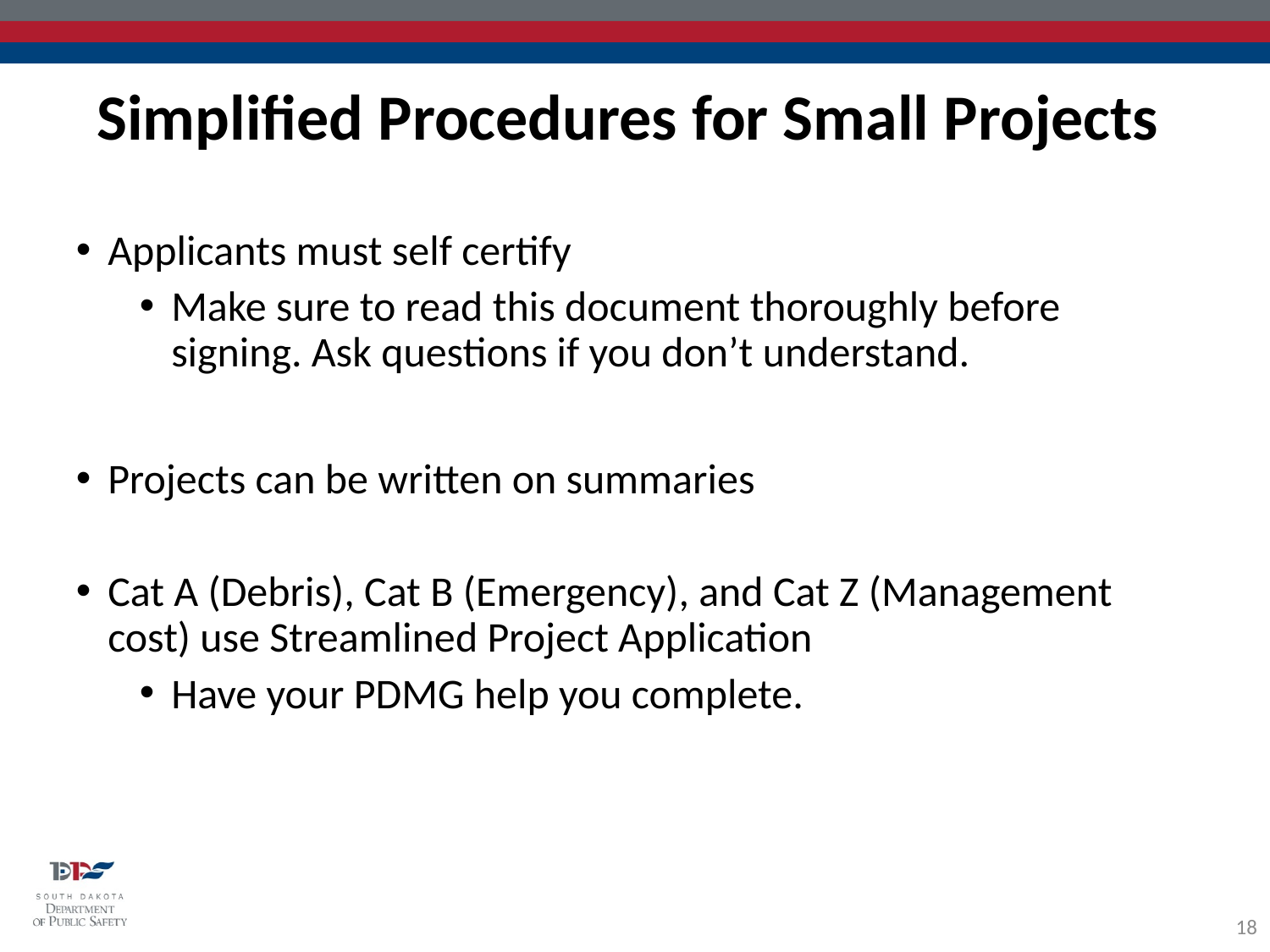

Simplified Procedures for Small Projects
Applicants must self certify
Make sure to read this document thoroughly before signing. Ask questions if you don’t understand.

Projects can be written on summaries

Cat A (Debris), Cat B (Emergency), and Cat Z (Management cost) use Streamlined Project Application
Have your PDMG help you complete.

18